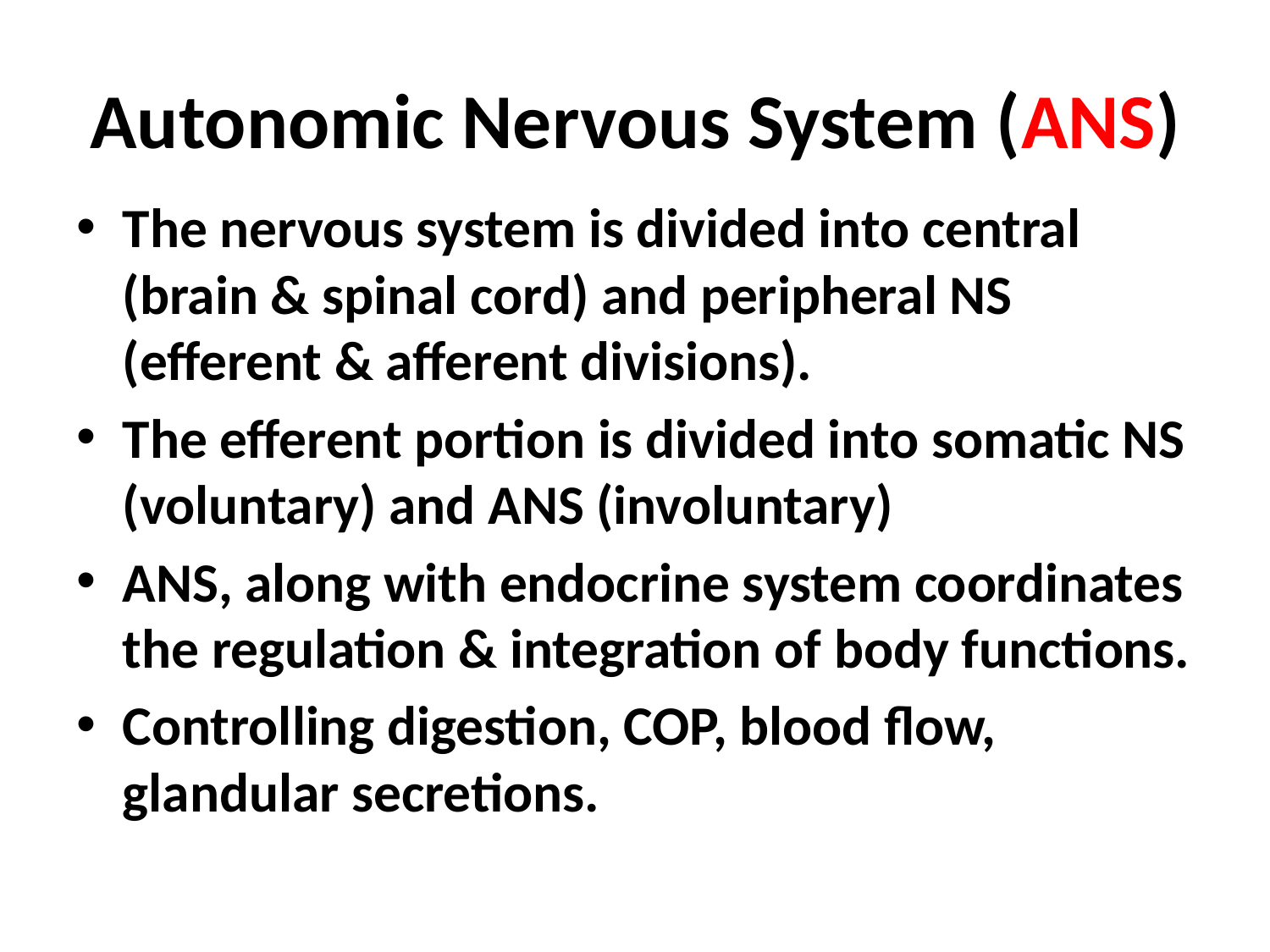

# Autonomic Nervous System (ANS)
The nervous system is divided into central (brain & spinal cord) and peripheral NS (efferent & afferent divisions).
The efferent portion is divided into somatic NS (voluntary) and ANS (involuntary)
ANS, along with endocrine system coordinates the regulation & integration of body functions.
Controlling digestion, COP, blood flow, glandular secretions.